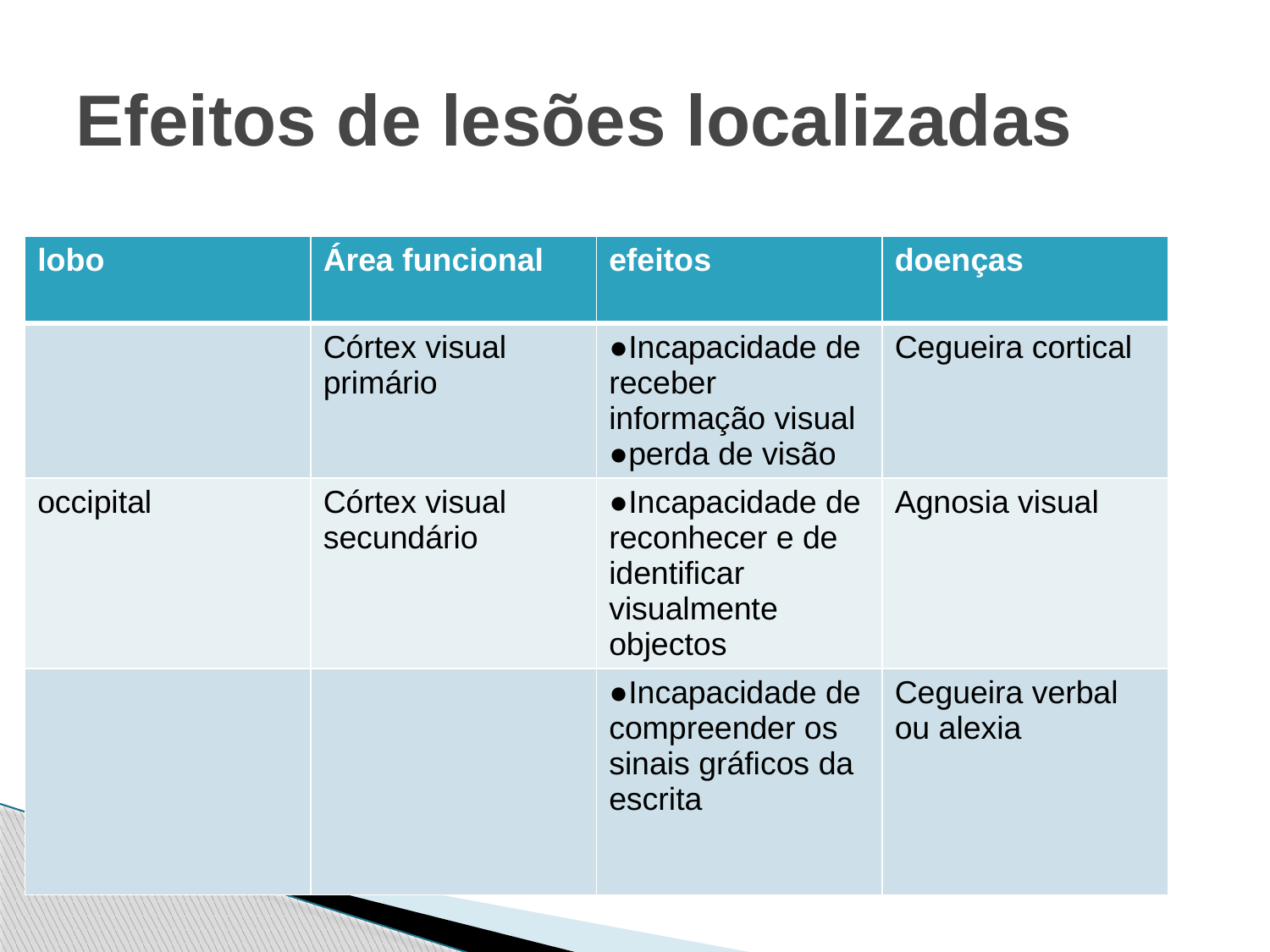

# Efeitos de lesões localizadas
| lobo | Área funcional | efeitos | doenças |
| --- | --- | --- | --- |
|  | Córtex visual primário | ●Incapacidade de receber informação visual ●perda de visão | Cegueira cortical |
| occipital | Córtex visual secundário | ●Incapacidade de reconhecer e de identificar visualmente objectos | Agnosia visual |
|  |  | ●Incapacidade de compreender os sinais gráficos da escrita | Cegueira verbal ou alexia |